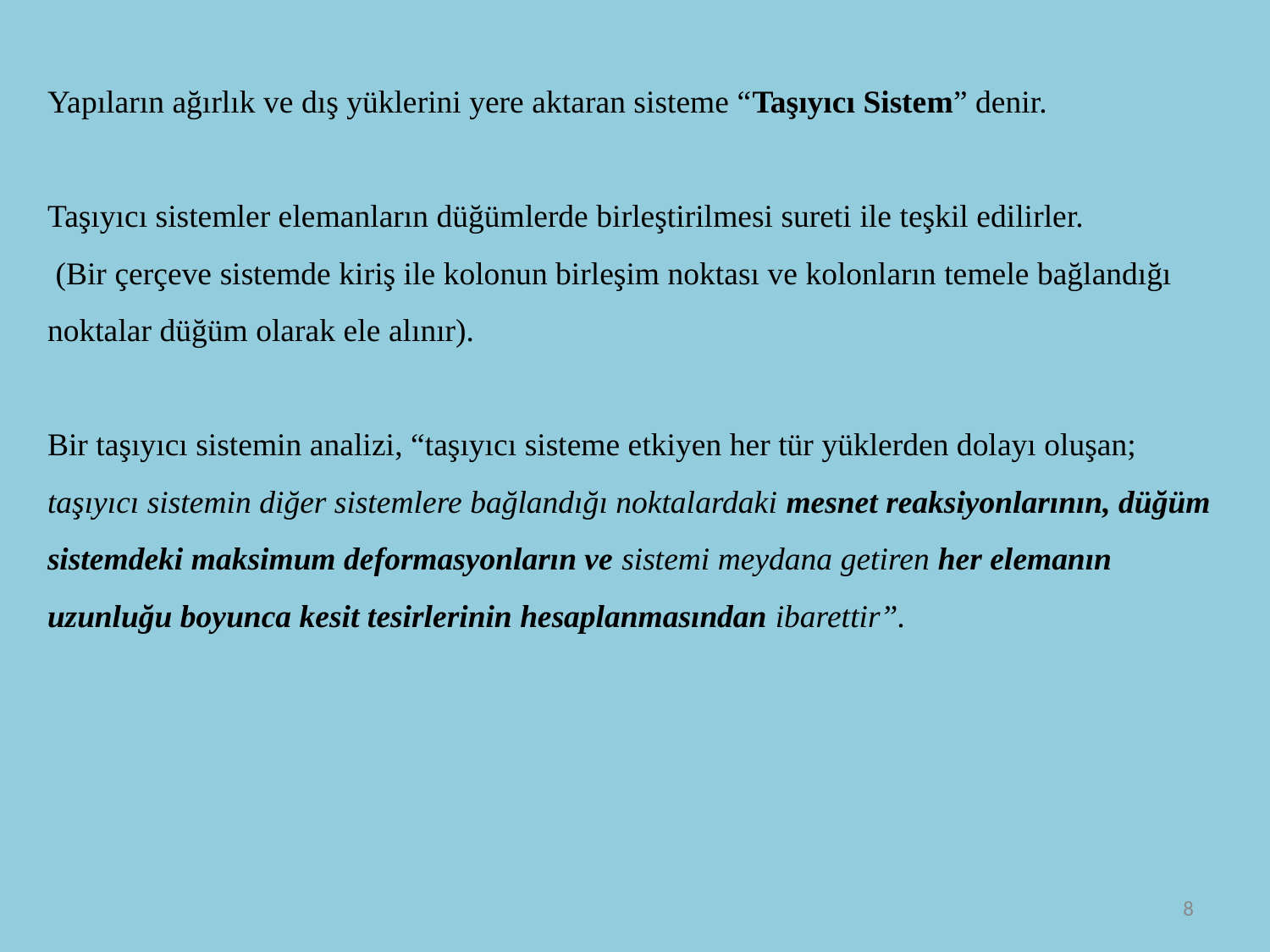

Yapıların ağırlık ve dış yüklerini yere aktaran sisteme “Taşıyıcı Sistem” denir.

Taşıyıcı sistemler elemanların düğümlerde birleştirilmesi sureti ile teşkil edilirler.
 (Bir çerçeve sistemde kiriş ile kolonun birleşim noktası ve kolonların temele bağlandığı noktalar düğüm olarak ele alınır).

Bir taşıyıcı sistemin analizi, “taşıyıcı sisteme etkiyen her tür yüklerden dolayı oluşan; taşıyıcı sistemin diğer sistemlere bağlandığı noktalardaki mesnet reaksiyonlarının, düğüm
sistemdeki maksimum deformasyonların ve sistemi meydana getiren her elemanın uzunluğu boyunca kesit tesirlerinin hesaplanmasından ibarettir”.
8